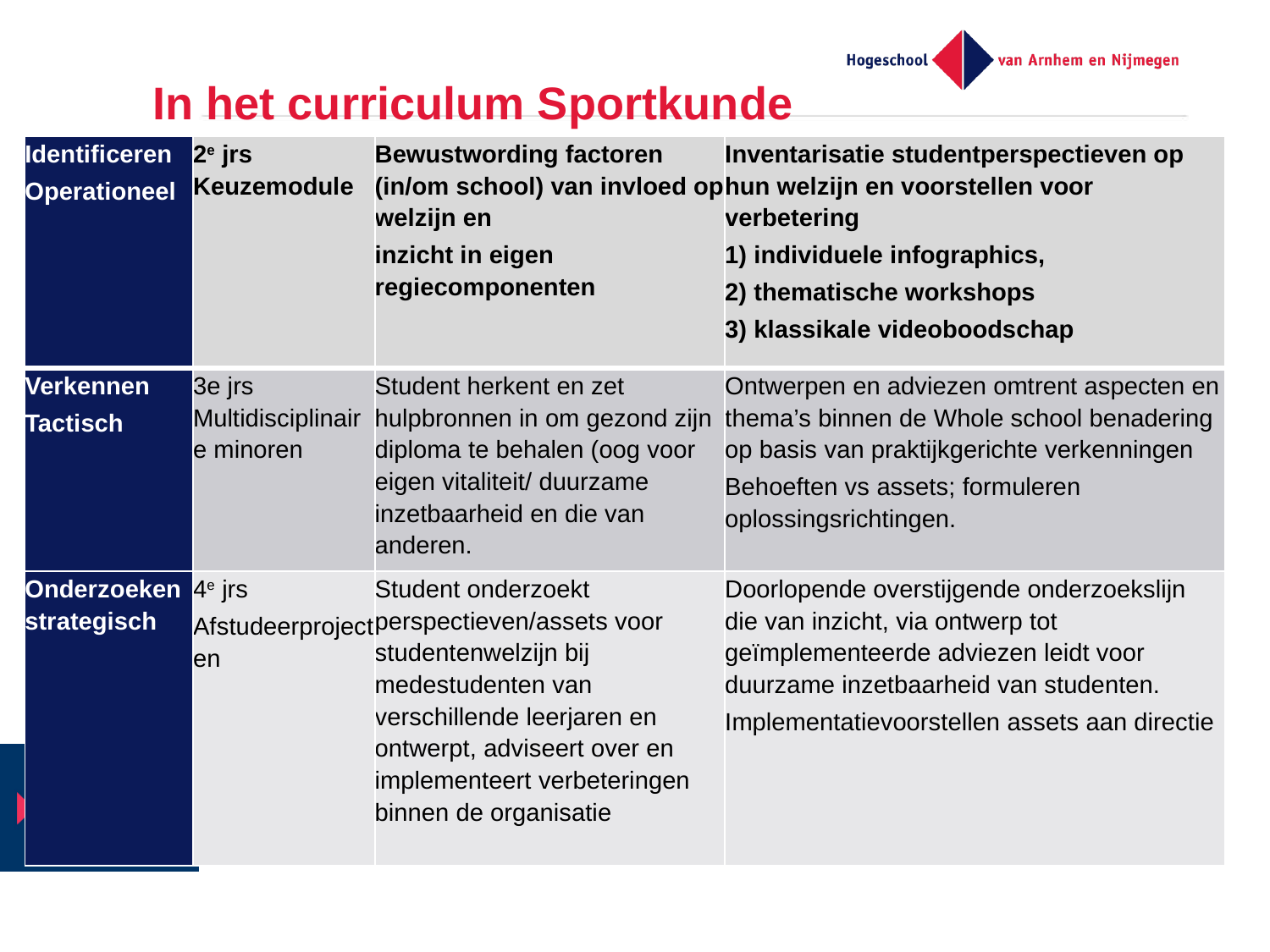

# In het curriculum Sportkunde
| Identificeren Operationeel | 2e jrs Keuzemodule | Bewustwording factoren (in/om school) van invloed op welzijn en inzicht in eigen regiecomponenten | Inventarisatie studentperspectieven op hun welzijn en voorstellen voor verbetering 1) individuele infographics, 2) thematische workshops 3) klassikale videoboodschap |
| --- | --- | --- | --- |
| Verkennen Tactisch | 3e jrs Multidisciplinaire minoren | Student herkent en zet hulpbronnen in om gezond zijn diploma te behalen (oog voor eigen vitaliteit/ duurzame inzetbaarheid en die van anderen. | Ontwerpen en adviezen omtrent aspecten en thema’s binnen de Whole school benadering op basis van praktijkgerichte verkenningen   Behoeften vs assets; formuleren oplossingsrichtingen. |
| Onderzoeken strategisch | 4e jrs Afstudeerprojecten | Student onderzoekt perspectieven/assets voor studentenwelzijn bij medestudenten van verschillende leerjaren en ontwerpt, adviseert over en implementeert verbeteringen binnen de organisatie | Doorlopende overstijgende onderzoekslijn die van inzicht, via ontwerp tot geïmplementeerde adviezen leidt voor duurzame inzetbaarheid van studenten. Implementatievoorstellen assets aan directie |